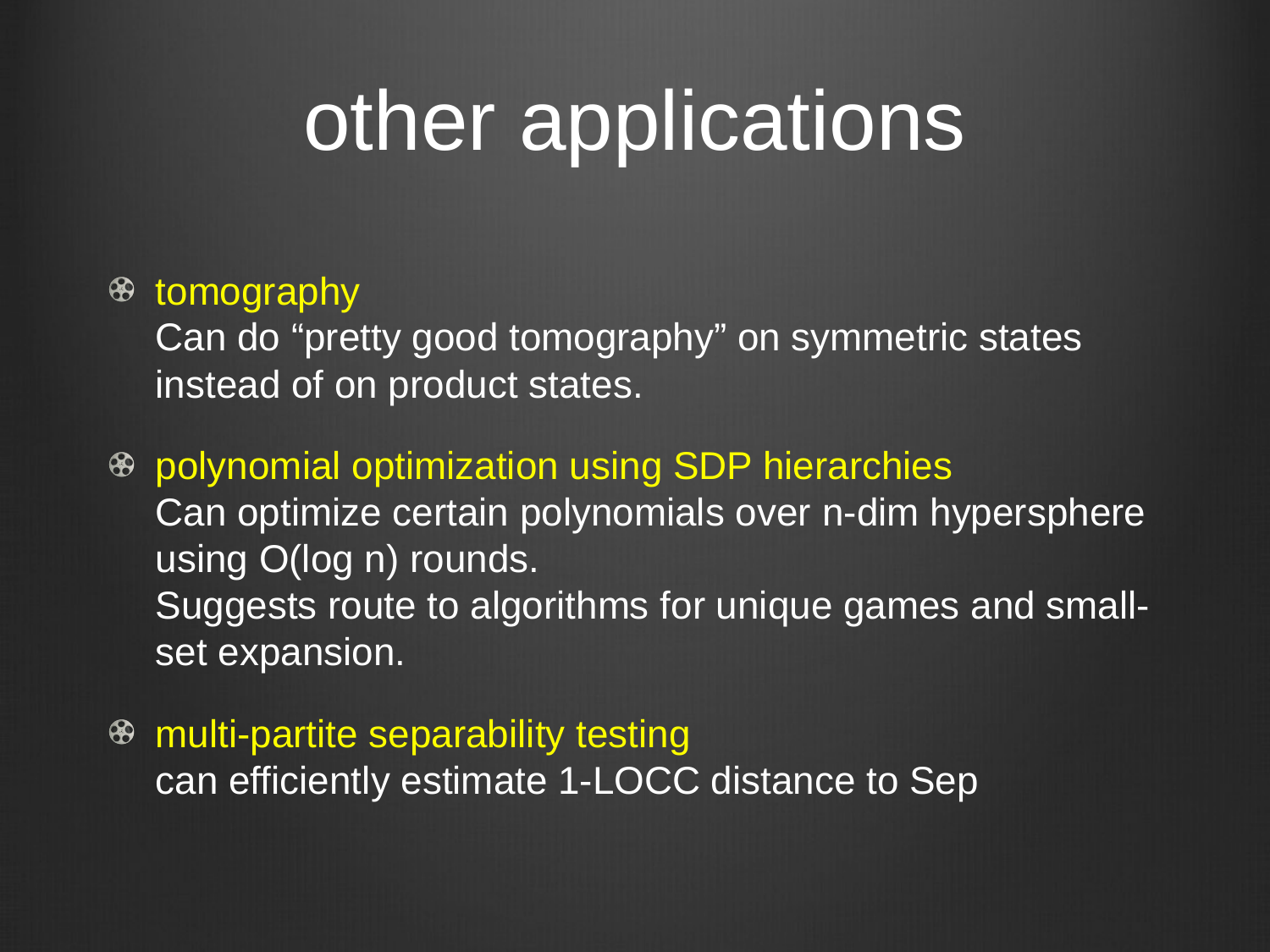

# other applications
tomography
Can do “pretty good tomography” on symmetric states instead of on product states.
polynomial optimization using SDP hierarchies
Can optimize certain polynomials over n-dim hypersphere using O(log n) rounds.
Suggests route to algorithms for unique games and small-set expansion.
multi-partite separability testing
can efficiently estimate 1-LOCC distance to Sep